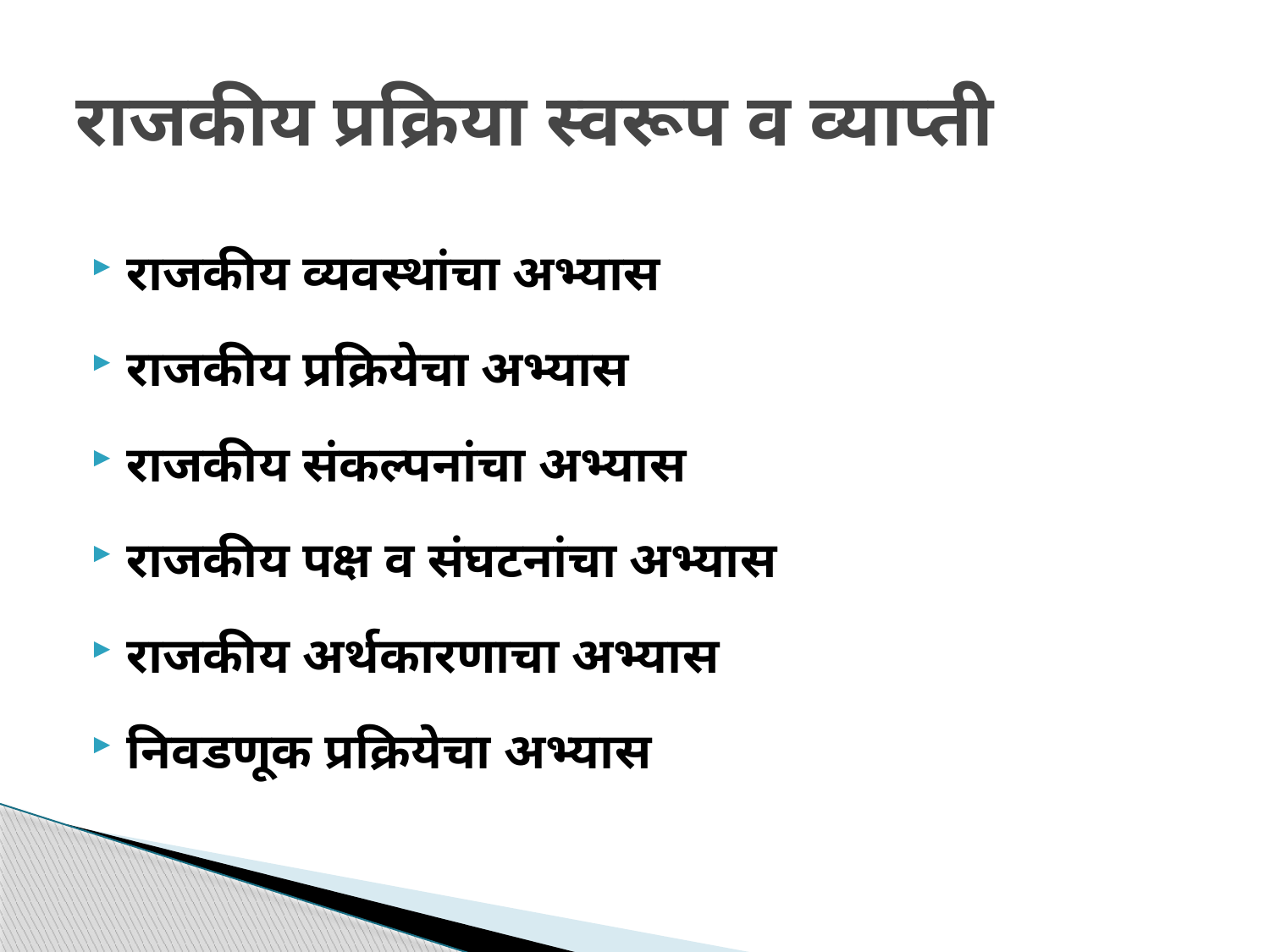

# राजकीय प्रक्रिया स्वरूप व व्याप्ती
राजकीय व्यवस्थांचा अभ्यास
राजकीय प्रक्रियेचा अभ्यास
राजकीय संकल्पनांचा अभ्यास
राजकीय पक्ष व संघटनांचा अभ्यास
राजकीय अर्थकारणाचा अभ्यास
निवडणूक प्रक्रियेचा अभ्यास